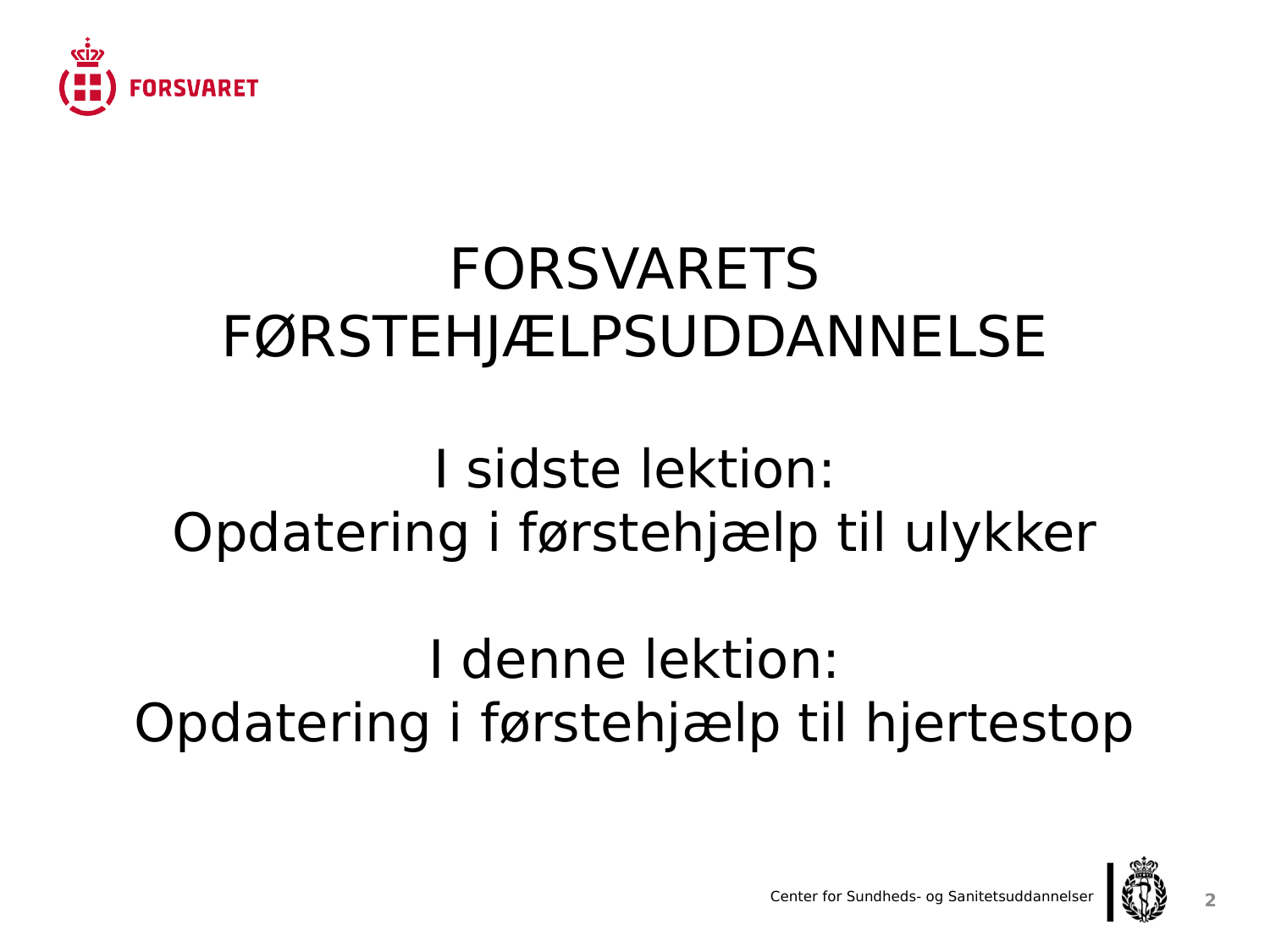

FORSVARETS FØRSTEHJÆLPSUDDANNELSE

I sidste lektion:
Opdatering i førstehjælp til ulykker

I denne lektion:
Opdatering i førstehjælp til hjertestop